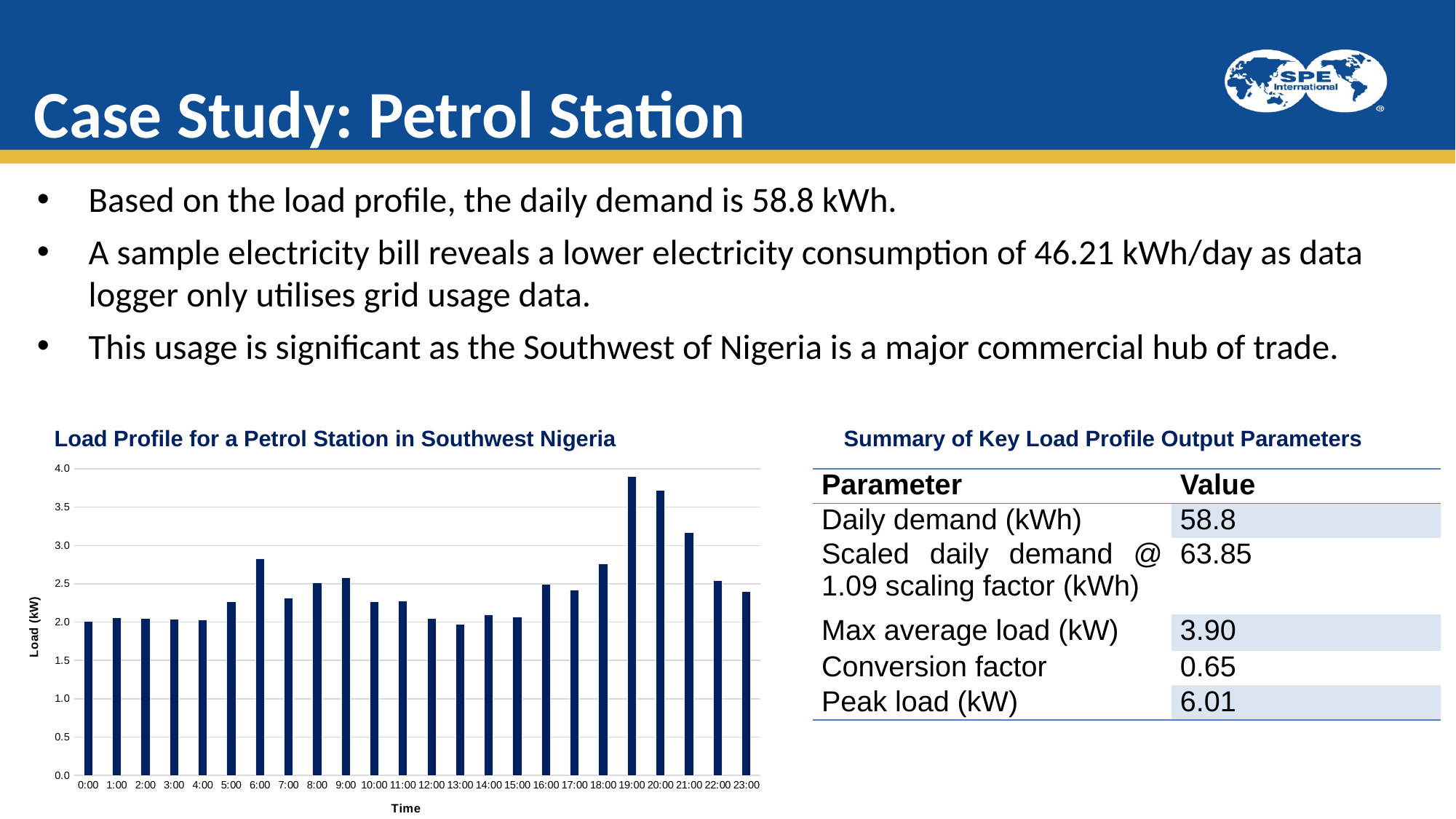

# Case Study: Petrol Station
Based on the load profile, the daily demand is 58.8 kWh.
A sample electricity bill reveals a lower electricity consumption of 46.21 kWh/day as data logger only utilises grid usage data.
This usage is significant as the Southwest of Nigeria is a major commercial hub of trade.

Load Profile for a Petrol Station in Southwest Nigeria
Summary of Key Load Profile Output Parameters

### Chart

| Category | kW |
|---|---|
| 0 | 2.009 |
| 4.1666666666666664E-2 | 2.055 |
| 8.3333333333333301E-2 | 2.053 |
| 0.125 | 2.038 |
| 0.16666666666666699 | 2.029 |
| 0.20833333333333301 | 2.271 |
| 0.25 | 2.831 |
| 0.29166666666666702 | 2.311 |
| 0.33333333333333298 | 2.51 |
| 0.375 | 2.581 |
| 0.41666666666666702 | 2.269 |
| 0.45833333333333298 | 2.28 |
| 0.5 | 2.047 |
| 0.54166666666666696 | 1.973 |
| 0.58333333333333304 | 2.094 |
| 0.625 | 2.069 |
| 0.66666666666666696 | 2.497 |
| 0.70833333333333304 | 2.423 |
| 0.75 | 2.764 |
| 0.79166666666666696 | 3.903 |
| 0.83333333333333304 | 3.718 |
| 0.875 | 3.174 |
| 0.91666666666666696 | 2.542 |
| 0.95833333333333304 | 2.404 |
| Parameter | Value |
| --- | --- |
| Daily demand (kWh) | 58.8 |
| Scaled daily demand @ 1.09 scaling factor (kWh) | 63.85 |
| Max average load (kW) | 3.90 |
| Conversion factor | 0.65 |
| Peak load (kW) | 6.01 |